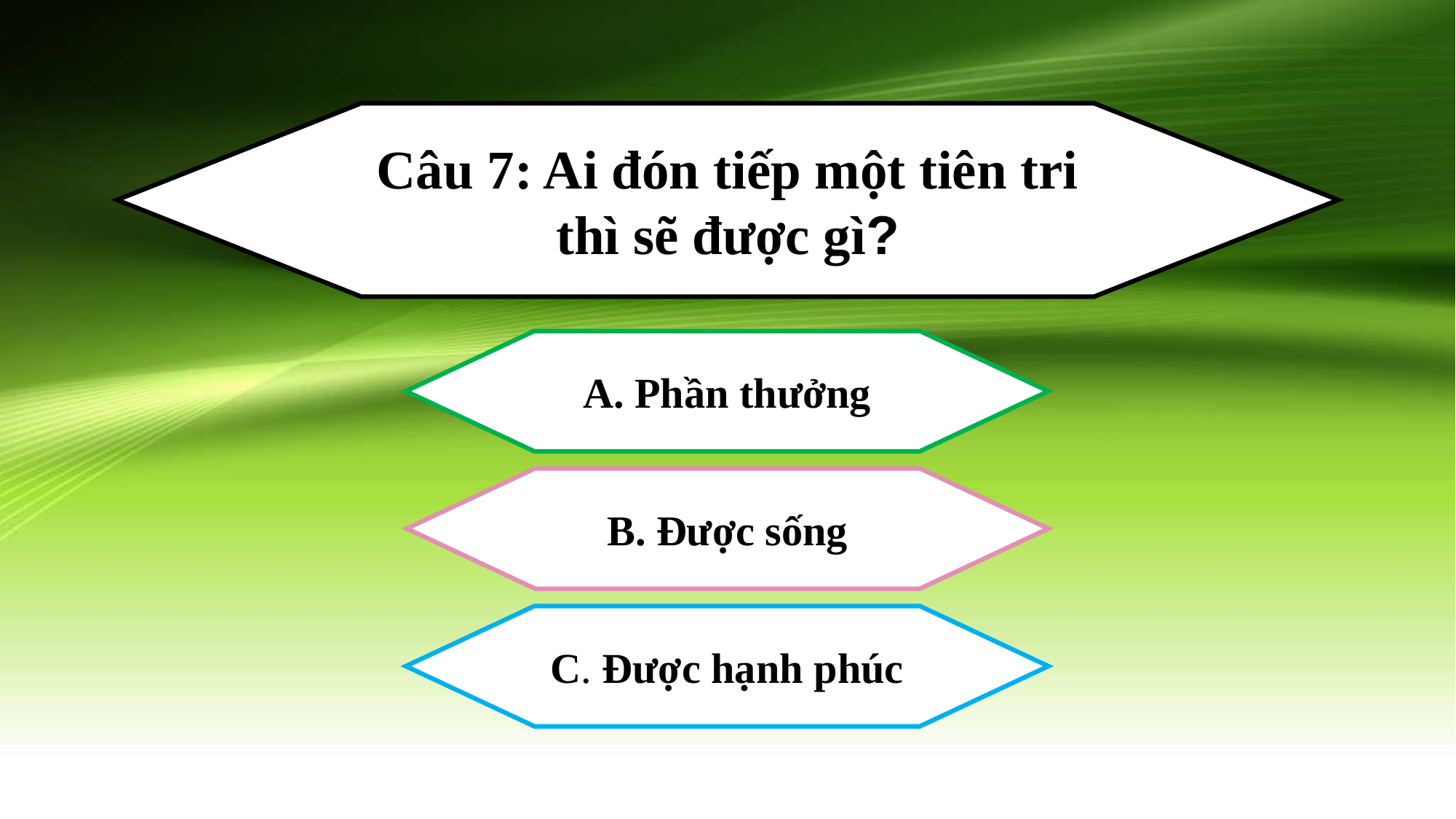

Câu 7: Ai đón tiếp một tiên tri thì sẽ được gì?
A. Phần thưởng
B. Được sống
C. Được hạnh phúc